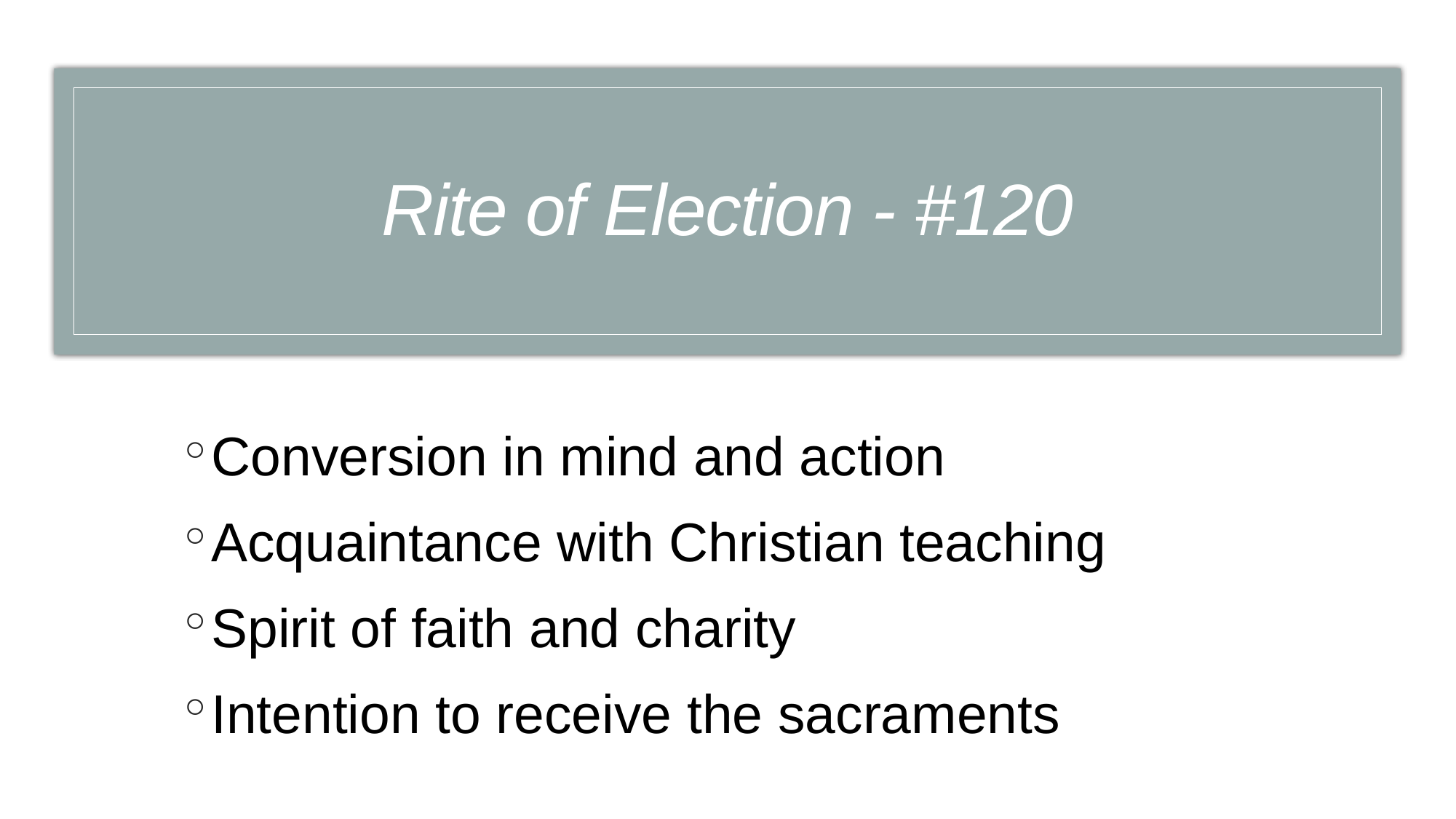

# Rite of Election - #120
Conversion in mind and action
Acquaintance with Christian teaching
Spirit of faith and charity
Intention to receive the sacraments